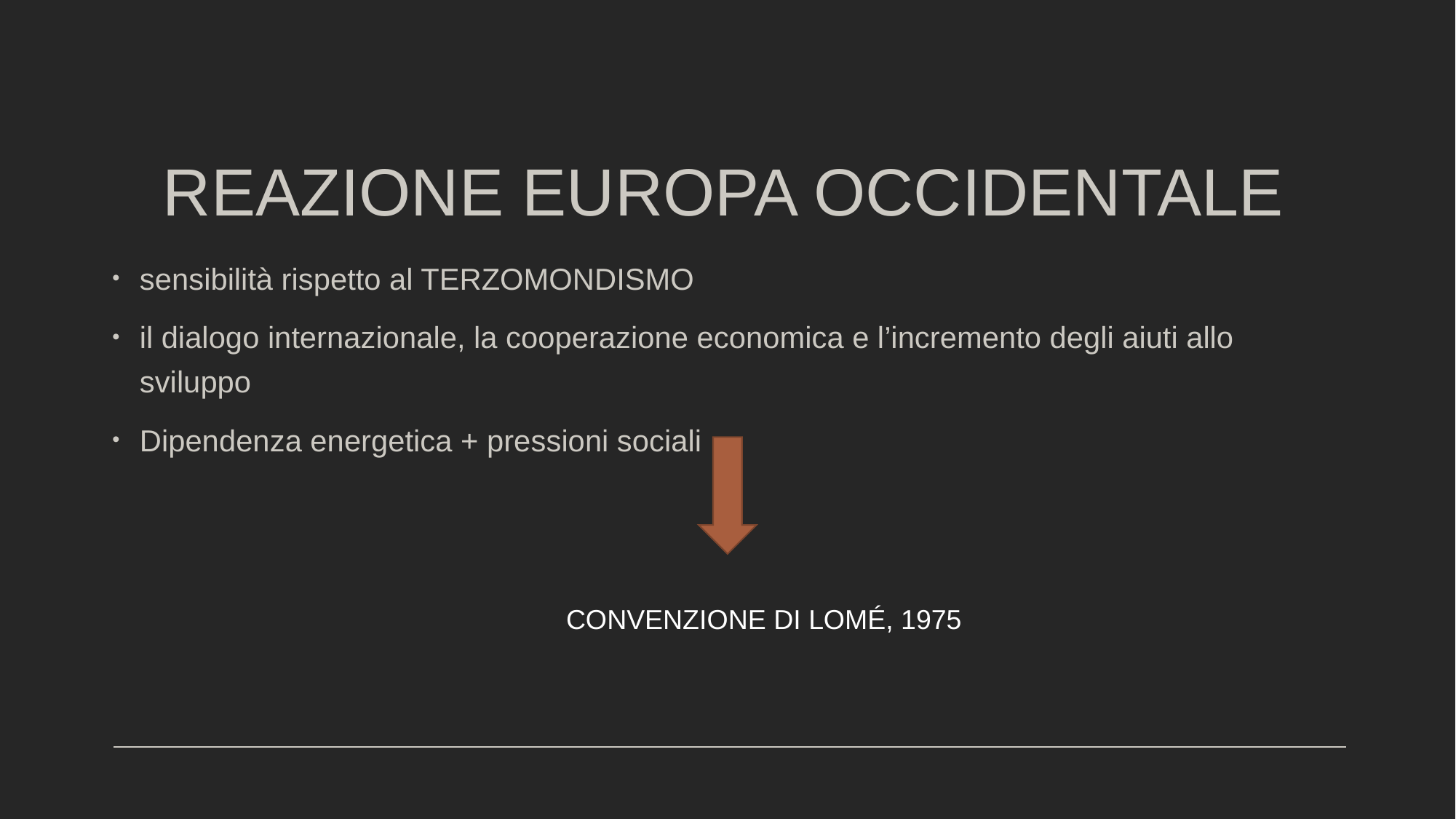

# REAZIONE EUROPA OCCIDENTALE
sensibilità rispetto al TERZOMONDISMO
il dialogo internazionale, la cooperazione economica e l’incremento degli aiuti allo sviluppo
Dipendenza energetica + pressioni sociali

CONVENZIONE DI LOMÉ, 1975